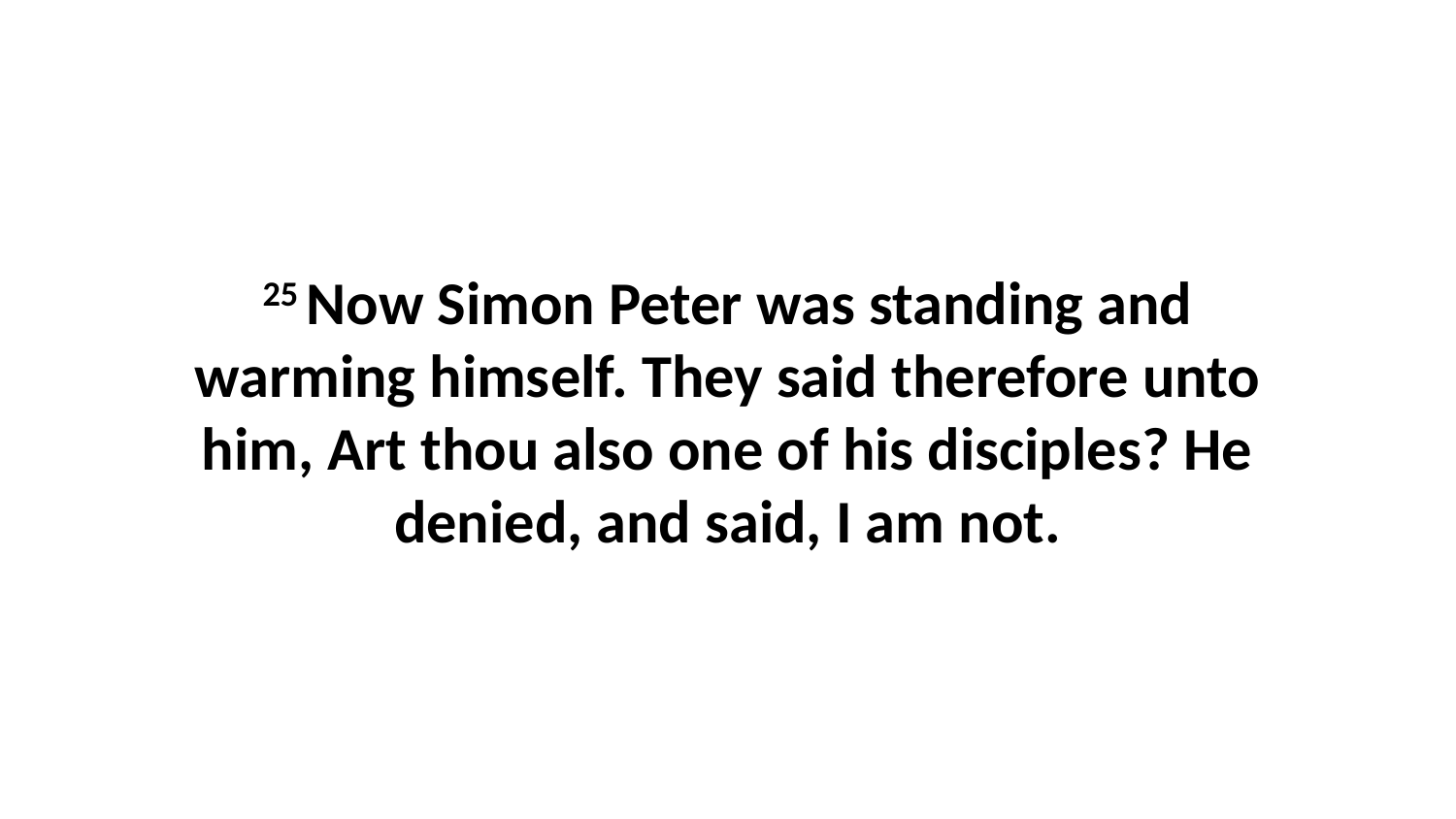

25 Now Simon Peter was standing and warming himself. They said therefore unto him, Art thou also one of his disciples? He denied, and said, I am not.